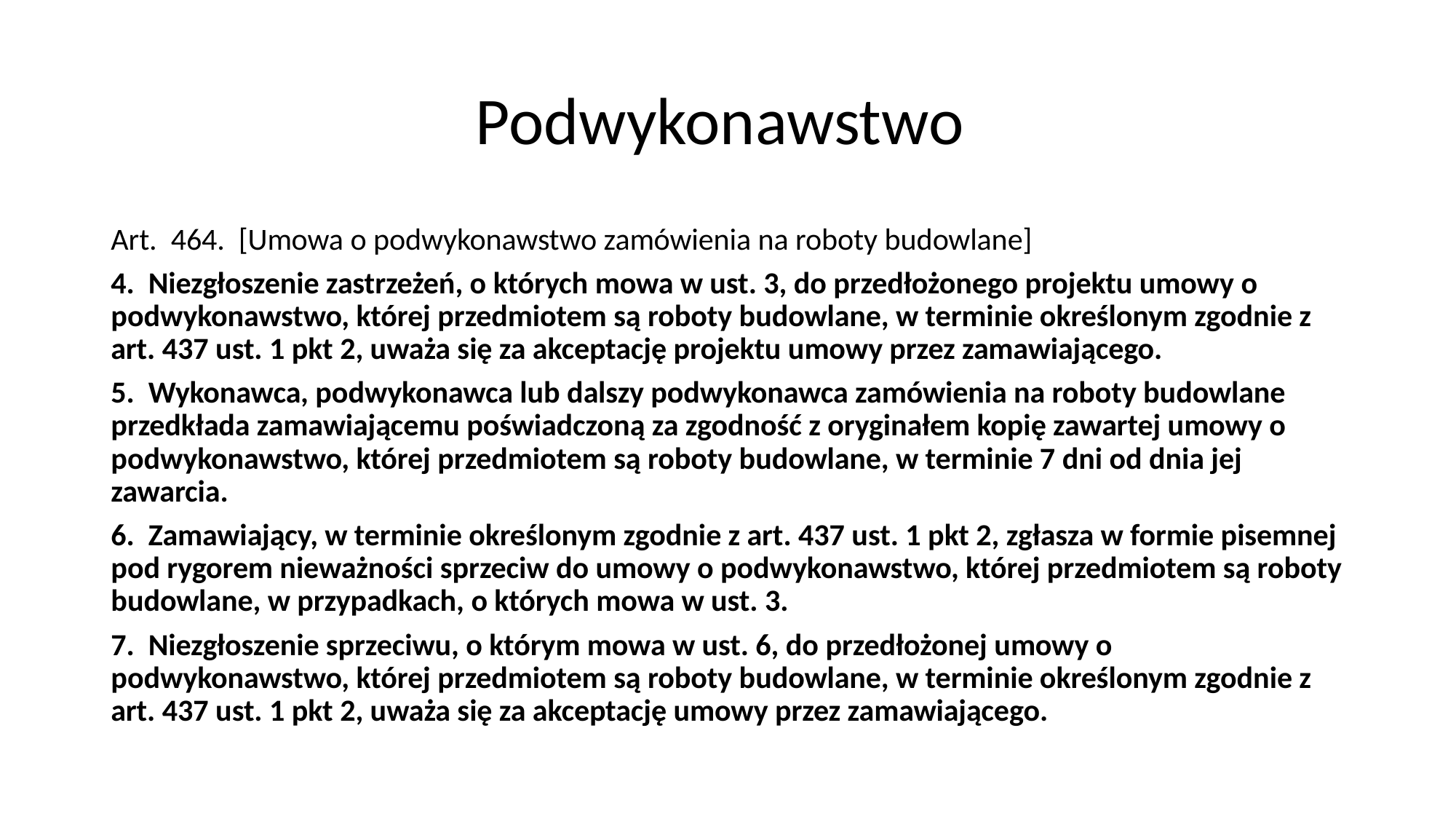

# Podwykonawstwo
Art.  464.  [Umowa o podwykonawstwo zamówienia na roboty budowlane]
4.  Niezgłoszenie zastrzeżeń, o których mowa w ust. 3, do przedłożonego projektu umowy o podwykonawstwo, której przedmiotem są roboty budowlane, w terminie określonym zgodnie z art. 437 ust. 1 pkt 2, uważa się za akceptację projektu umowy przez zamawiającego.
5.  Wykonawca, podwykonawca lub dalszy podwykonawca zamówienia na roboty budowlane przedkłada zamawiającemu poświadczoną za zgodność z oryginałem kopię zawartej umowy o podwykonawstwo, której przedmiotem są roboty budowlane, w terminie 7 dni od dnia jej zawarcia.
6.  Zamawiający, w terminie określonym zgodnie z art. 437 ust. 1 pkt 2, zgłasza w formie pisemnej pod rygorem nieważności sprzeciw do umowy o podwykonawstwo, której przedmiotem są roboty budowlane, w przypadkach, o których mowa w ust. 3.
7.  Niezgłoszenie sprzeciwu, o którym mowa w ust. 6, do przedłożonej umowy o podwykonawstwo, której przedmiotem są roboty budowlane, w terminie określonym zgodnie z art. 437 ust. 1 pkt 2, uważa się za akceptację umowy przez zamawiającego.